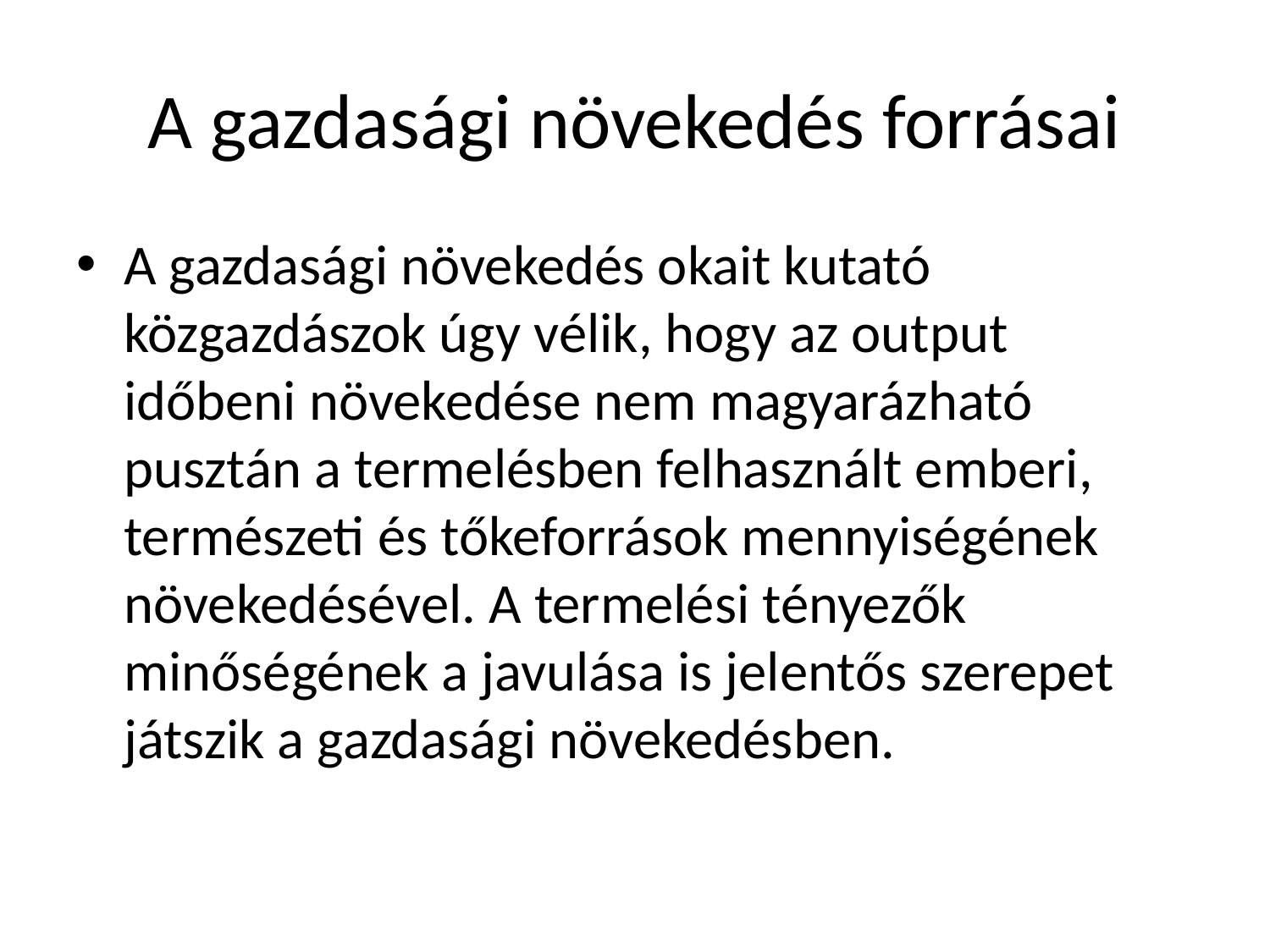

# A gazdasági növekedés forrásai
A gazdasági növekedés okait kutató közgazdászok úgy vélik, hogy az output időbeni növekedése nem magyarázható pusztán a termelésben felhasznált emberi, természeti és tőkeforrások mennyiségének növekedésével. A termelési tényezők minőségének a javulása is jelentős szerepet játszik a gazdasági növekedésben.